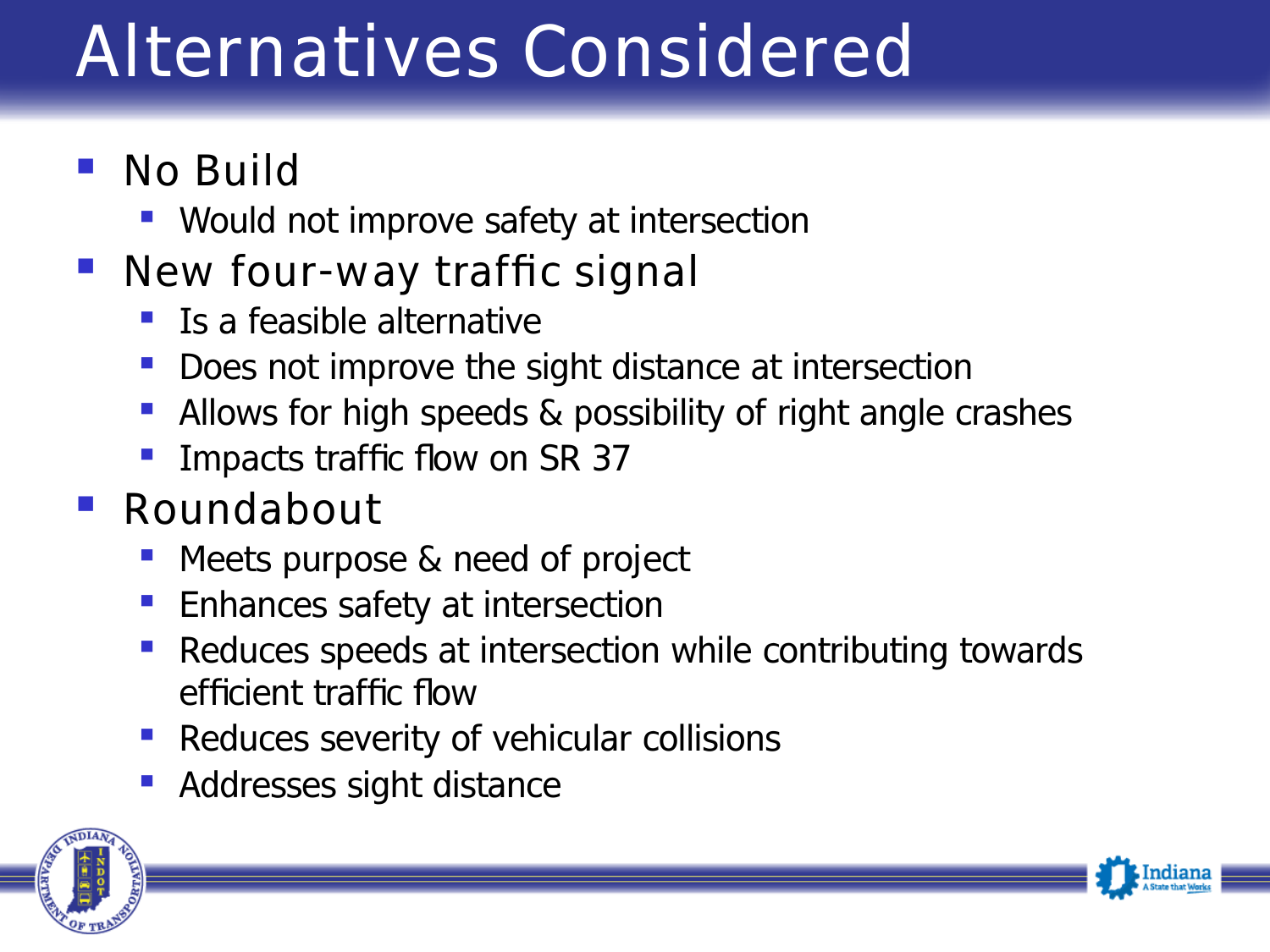

# Alternatives Considered
No Build
Would not improve safety at intersection
New four-way traffic signal
Is a feasible alternative
Does not improve the sight distance at intersection
Allows for high speeds & possibility of right angle crashes
Impacts traffic flow on SR 37
Roundabout
Meets purpose & need of project
Enhances safety at intersection
Reduces speeds at intersection while contributing towards efficient traffic flow
Reduces severity of vehicular collisions
Addresses sight distance